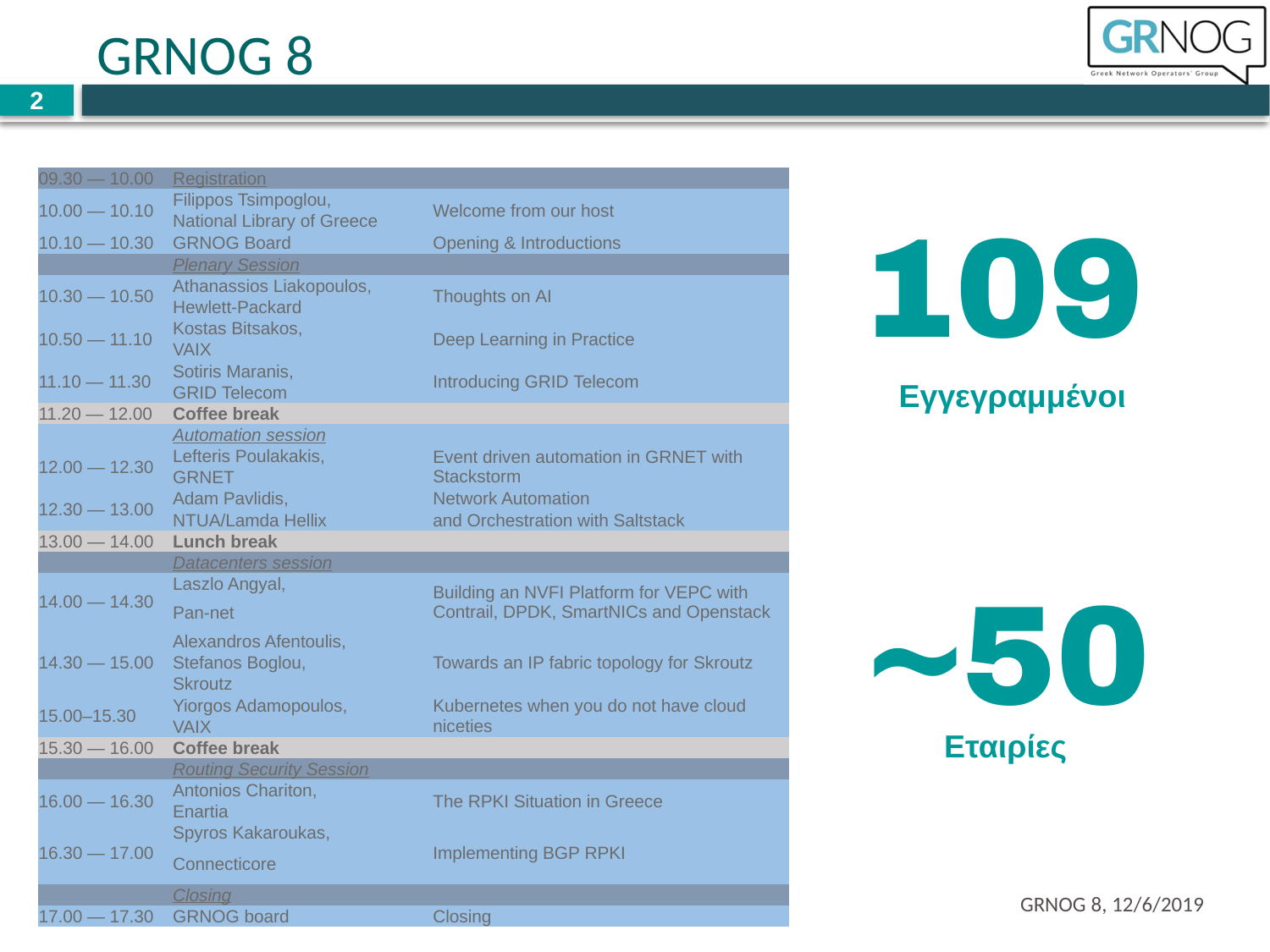

GRNOG 8
2
| 09.30 — 10.00 | Registration |  |
| --- | --- | --- |
| 10.00 — 10.10 | Filippos Tsimpoglou, | Welcome from our host |
|  | National Library of Greece |  |
| 10.10 — 10.30 | GRNOG Board | Opening & Introductions |
|  | Plenary Session |  |
| 10.30 — 10.50 | Athanassios Liakopoulos, | Thoughts on AI |
|  | Hewlett-Packard |  |
| 10.50 — 11.10 | Kostas Bitsakos, | Deep Learning in Practice |
|  | VAIX |  |
| 11.10 — 11.30 | Sotiris Maranis, | Introducing GRID Telecom |
|  | GRID Telecom |  |
| 11.20 — 12.00 | Coffee break |  |
|  | Automation session |  |
| 12.00 — 12.30 | Lefteris Poulakakis, | Event driven automation in GRNET with Stackstorm |
|  | GRNET |  |
| 12.30 — 13.00 | Adam Pavlidis, | Network Automation |
|  | NTUA/Lamda Hellix | and Orchestration with Saltstack |
| 13.00 — 14.00 | Lunch break |  |
|  | Datacenters session |  |
| 14.00 — 14.30 | Laszlo Angyal, | Building an NVFI Platform for VEPC with Contrail, DPDK, SmartNICs and Openstack |
|  | Pan-net |  |
| 14.30 — 15.00 | Alexandros Afentoulis, | Towards an IP fabric topology for Skroutz |
|  | Stefanos Boglou, |  |
|  | Skroutz |  |
| 15.00–15.30 | Yiorgos Adamopoulos, | Kubernetes when you do not have cloud niceties |
|  | VAIX |  |
| 15.30 — 16.00 | Coffee break |  |
|  | Routing Security Session |  |
| 16.00 — 16.30 | Antonios Chariton, | The RPKI Situation in Greece |
|  | Enartia |  |
| 16.30 — 17.00 | Spyros Kakaroukas, | Implementing BGP RPKI |
|  | Connecticore |  |
|  | Closing |  |
| 17.00 — 17.30 | GRNOG board | Closing |
109
Εγγεγραμμένοι
~50
Εταιρίες
GRNOG 8, 12/6/2019